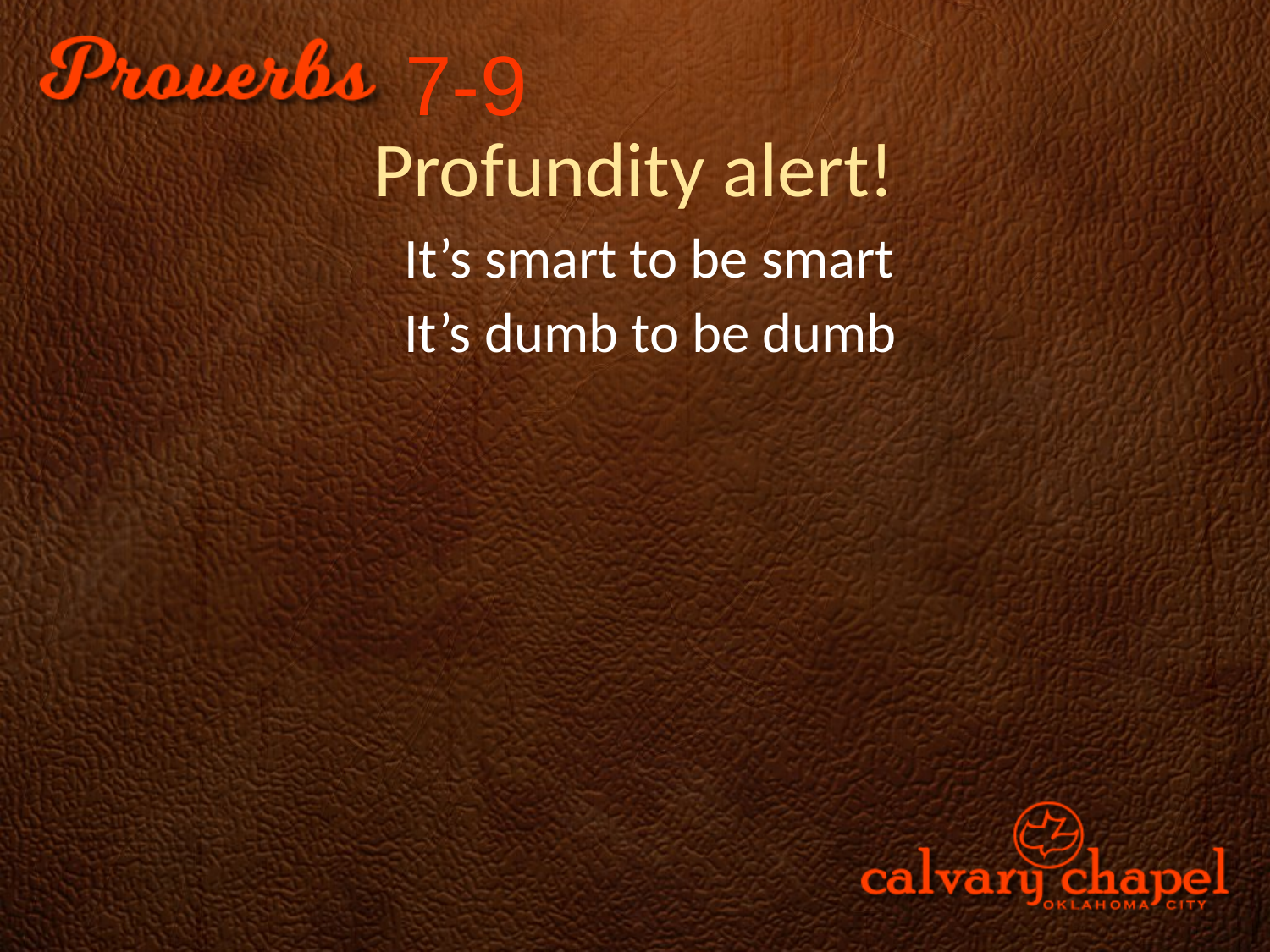

7-9
Profundity alert!
It’s smart to be smart
It’s dumb to be dumb